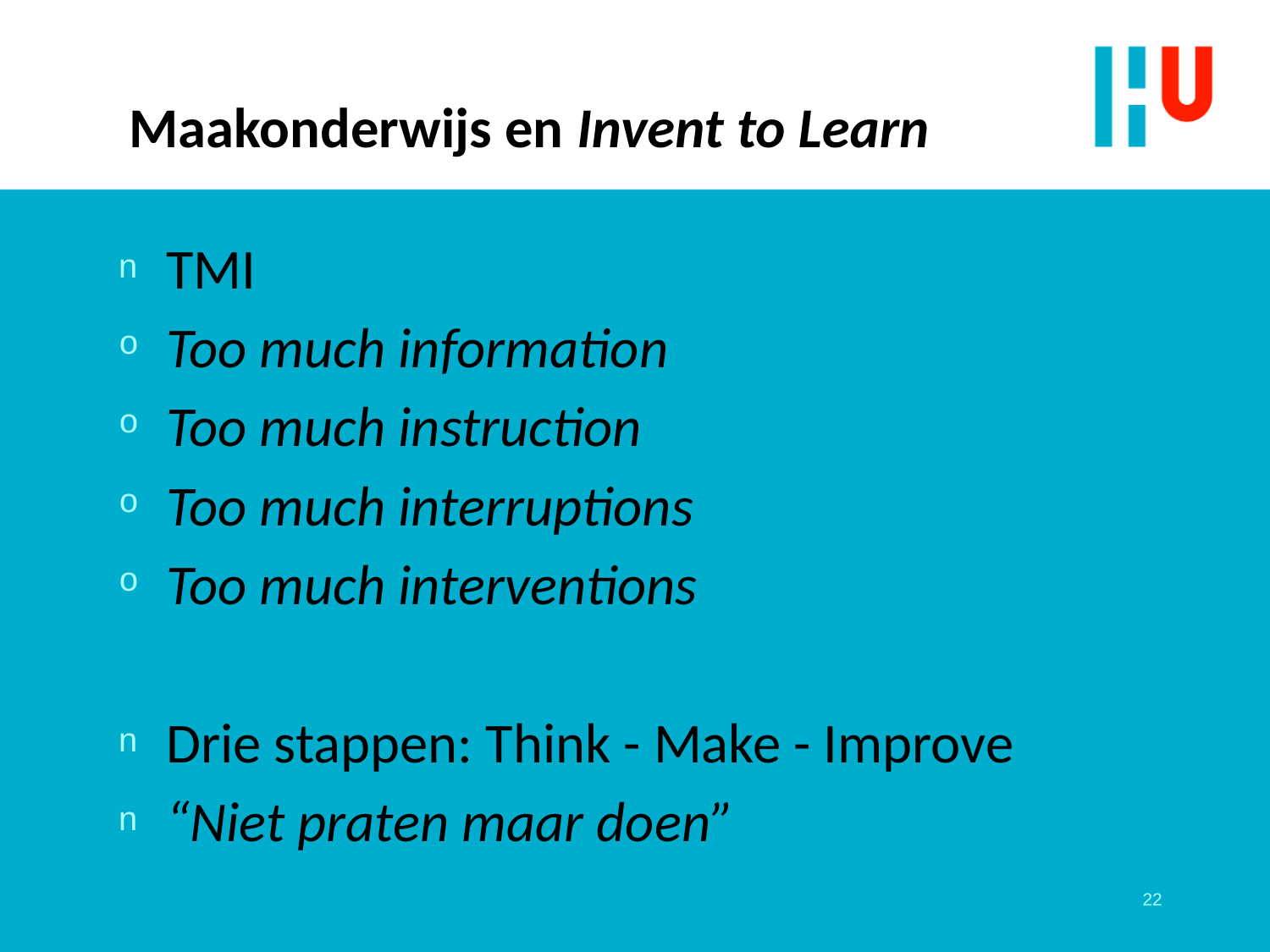

# Maakonderwijs en Invent to Learn
TMI
Too much information
Too much instruction
Too much interruptions
Too much interventions

Drie stappen: Think - Make - Improve
“Niet praten maar doen”

22